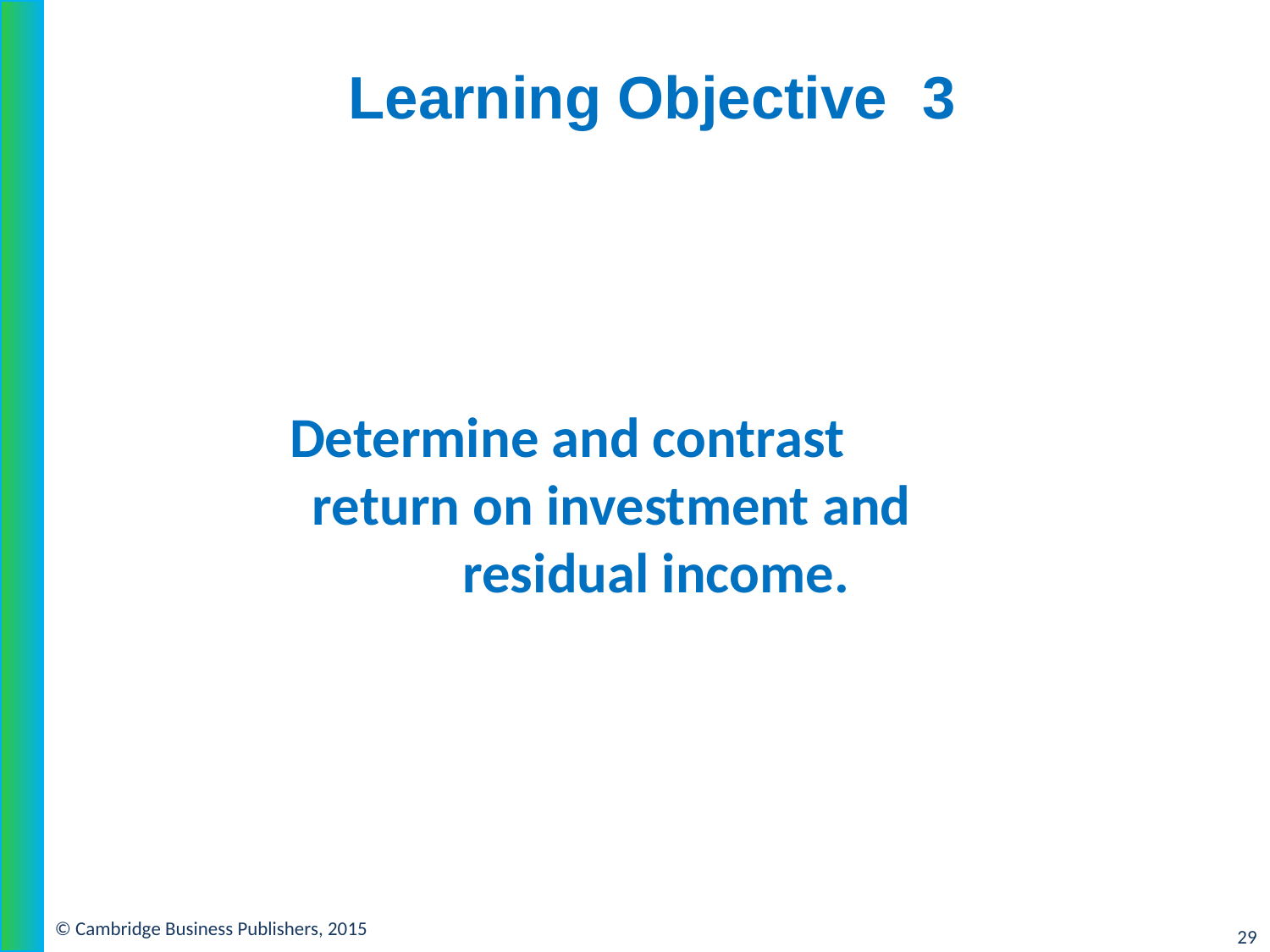

3
Determine and contrast               return on investment and        residual income.
© Cambridge Business Publishers, 2015
29